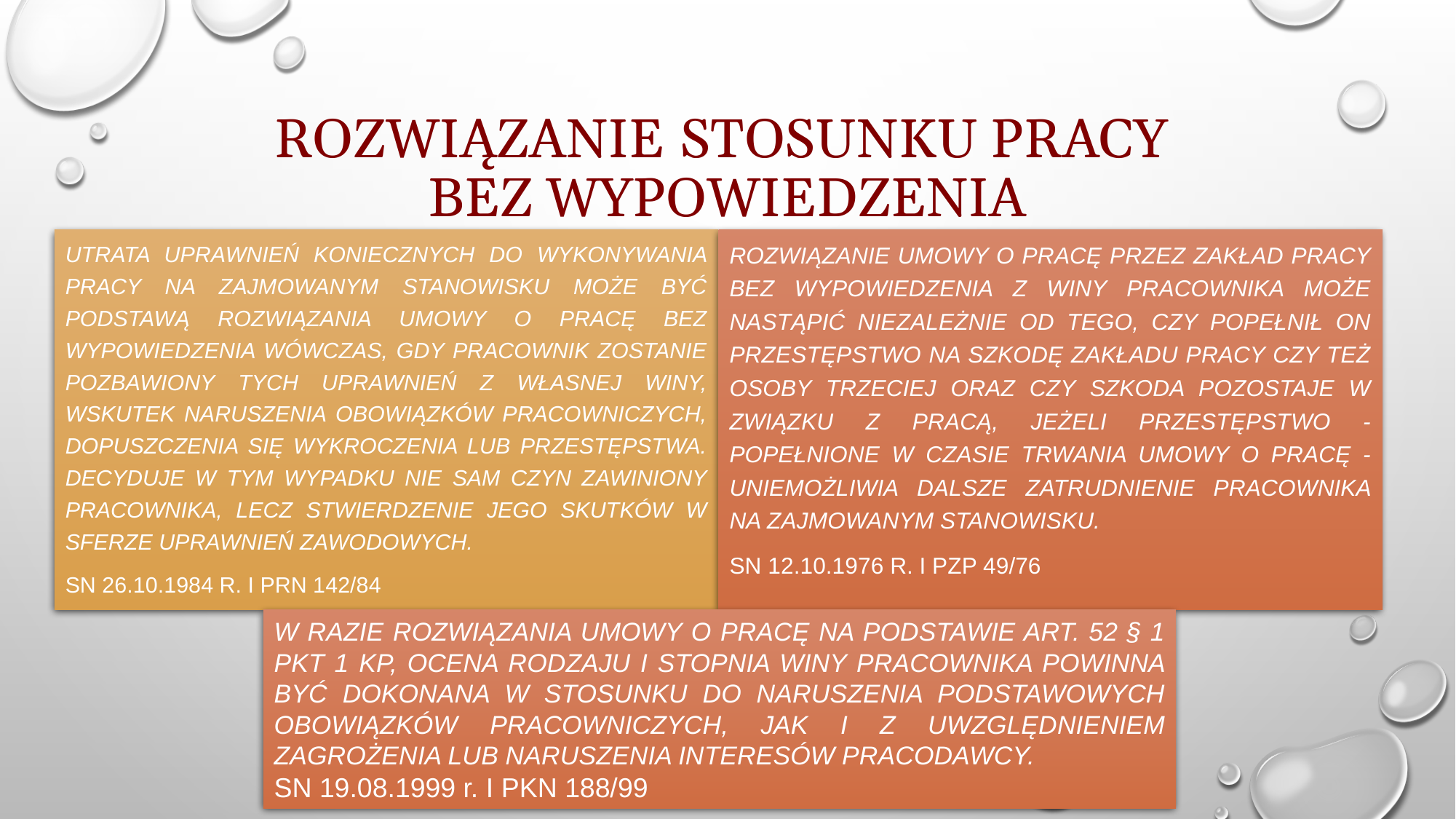

# Rozwiązanie stosunku pracy bez wypowiedzenia
Utrata uprawnień koniecznych do wykonywania pracy na zajmowanym stanowisku może być podstawą rozwiązania umowy o pracę bez wypowiedzenia wówczas, gdy pracownik zostanie pozbawiony tych uprawnień z własnej winy, wskutek naruszenia obowiązków pracowniczych, dopuszczenia się wykroczenia lub przestępstwa. Decyduje w tym wypadku nie sam czyn zawiniony pracownika, lecz stwierdzenie jego skutków w sferze uprawnień zawodowych.
SN 26.10.1984 r. I PRN 142/84
Rozwiązanie umowy o pracę przez zakład pracy bez wypowiedzenia z winy pracownika może nastąpić niezależnie od tego, czy popełnił on przestępstwo na szkodę zakładu pracy czy też osoby trzeciej oraz czy szkoda pozostaje w związku z pracą, jeżeli przestępstwo - popełnione w czasie trwania umowy o pracę - uniemożliwia dalsze zatrudnienie pracownika na zajmowanym stanowisku.
SN 12.10.1976 r. I PZP 49/76
W razie rozwiązania umowy o pracę na podstawie art. 52 § 1 pkt 1 KP, ocena rodzaju i stopnia winy pracownika powinna być dokonana w stosunku do naruszenia podstawowych obowiązków pracowniczych, jak i z uwzględnieniem zagrożenia lub naruszenia interesów pracodawcy.
SN 19.08.1999 r. I PKN 188/99